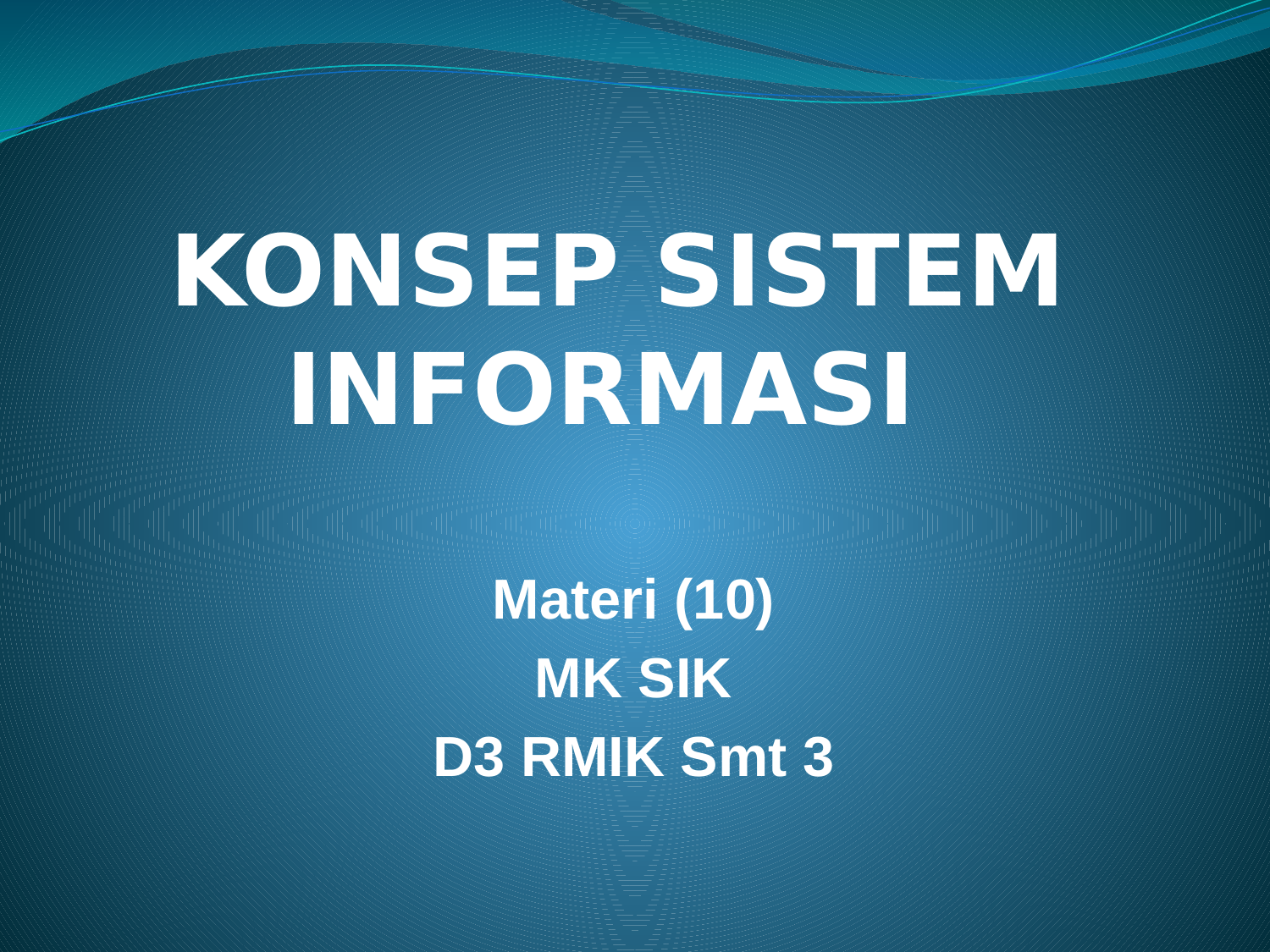

# KONSEP SISTEM INFORMASI
Materi (10)
MK SIK
D3 RMIK Smt 3